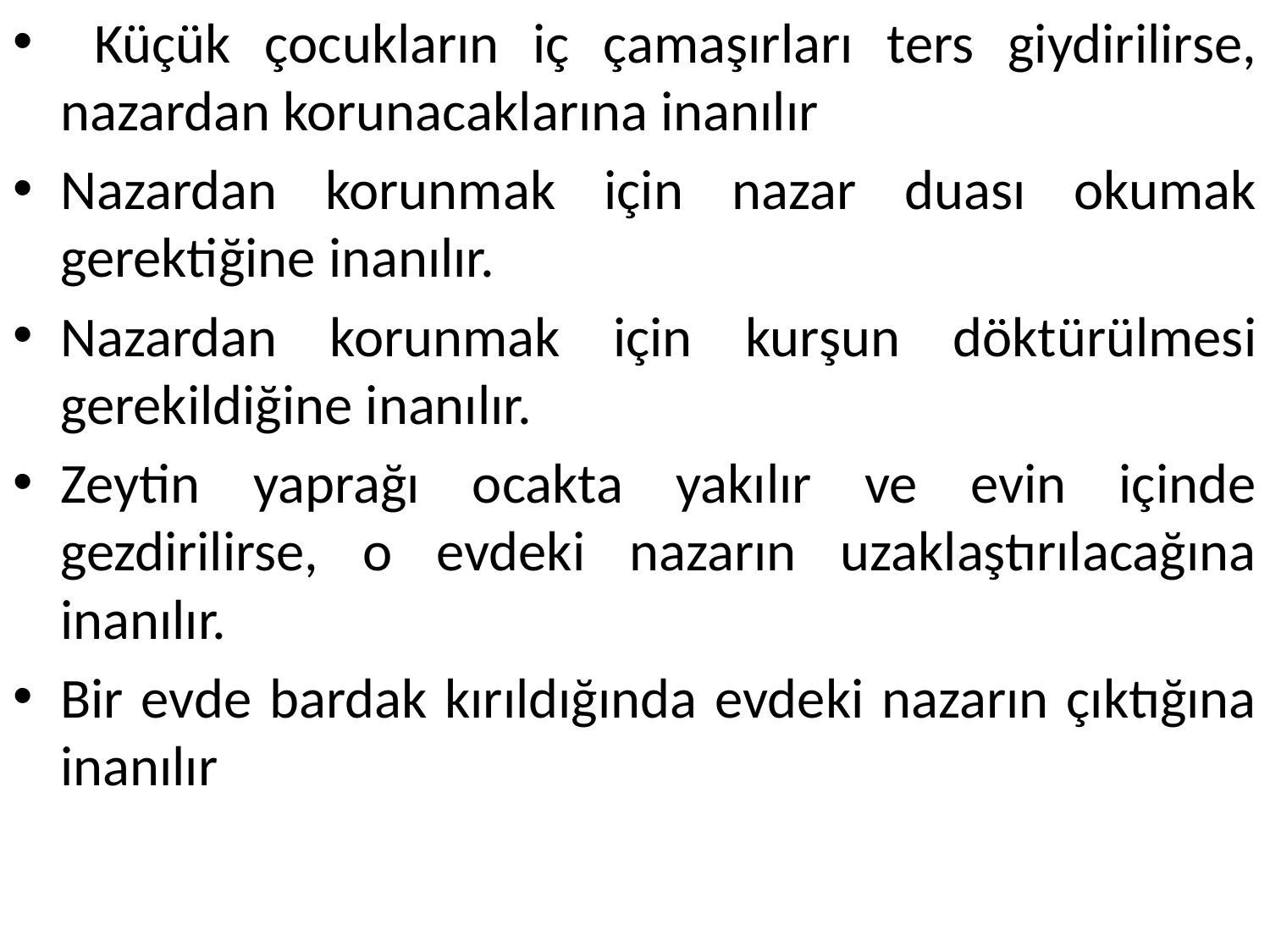

Küçük çocukların iç çamaşırları ters giydirilirse, nazardan korunacaklarına inanılır
Nazardan korunmak için nazar duası okumak gerektiğine inanılır.
Nazardan korunmak için kurşun döktürülmesi gerekildiğine inanılır.
Zeytin yaprağı ocakta yakılır ve evin içinde gezdirilirse, o evdeki nazarın uzaklaştırılacağına inanılır.
Bir evde bardak kırıldığında evdeki nazarın çıktığına inanılır